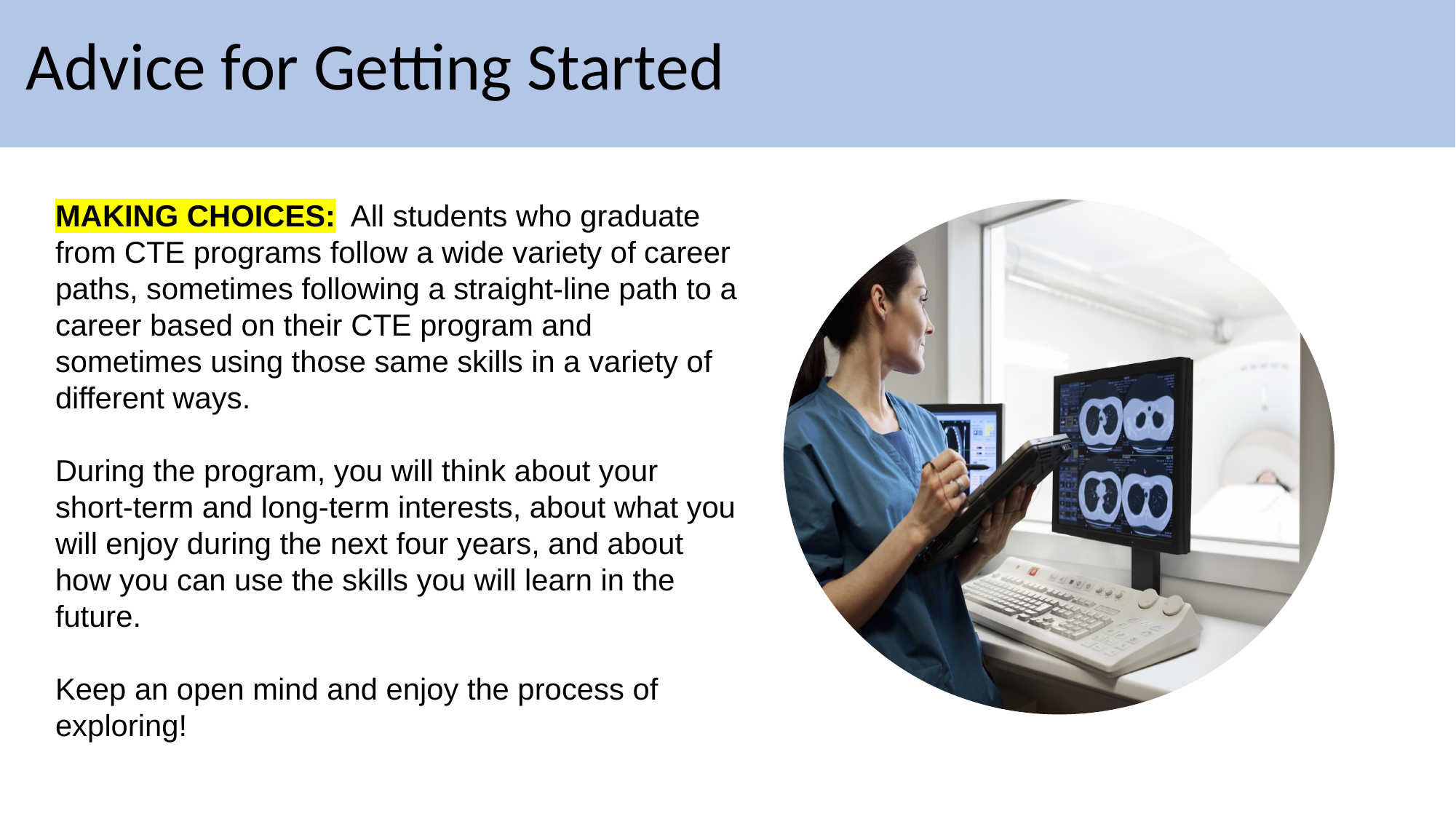

# Advice for Getting Started
MAKING CHOICES:  All students who graduate from CTE programs follow a wide variety of career paths, sometimes following a straight-line path to a career based on their CTE program and sometimes using those same skills in a variety of different ways.

During the program, you will think about your short-term and long-term interests, about what you will enjoy during the next four years, and about how you can use the skills you will learn in the future.

Keep an open mind and enjoy the process of exploring!